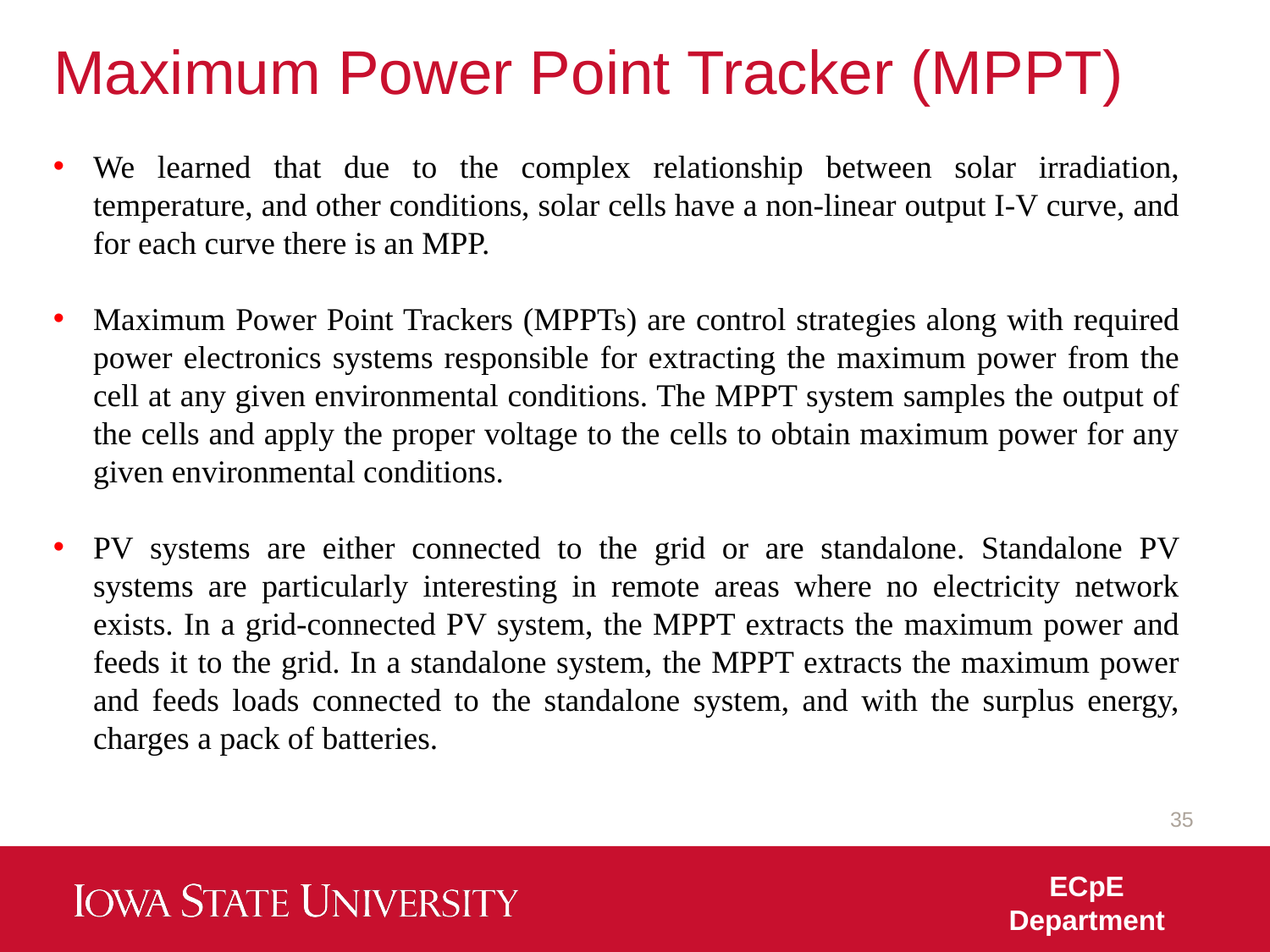

# Maximum Power Point Tracker (MPPT)
We learned that due to the complex relationship between solar irradiation, temperature, and other conditions, solar cells have a non-linear output I-V curve, and for each curve there is an MPP.

Maximum Power Point Trackers (MPPTs) are control strategies along with required power electronics systems responsible for extracting the maximum power from the cell at any given environmental conditions. The MPPT system samples the output of the cells and apply the proper voltage to the cells to obtain maximum power for any given environmental conditions.

PV systems are either connected to the grid or are standalone. Standalone PV systems are particularly interesting in remote areas where no electricity network exists. In a grid-connected PV system, the MPPT extracts the maximum power and feeds it to the grid. In a standalone system, the MPPT extracts the maximum power and feeds loads connected to the standalone system, and with the surplus energy, charges a pack of batteries.
35
ECpE Department